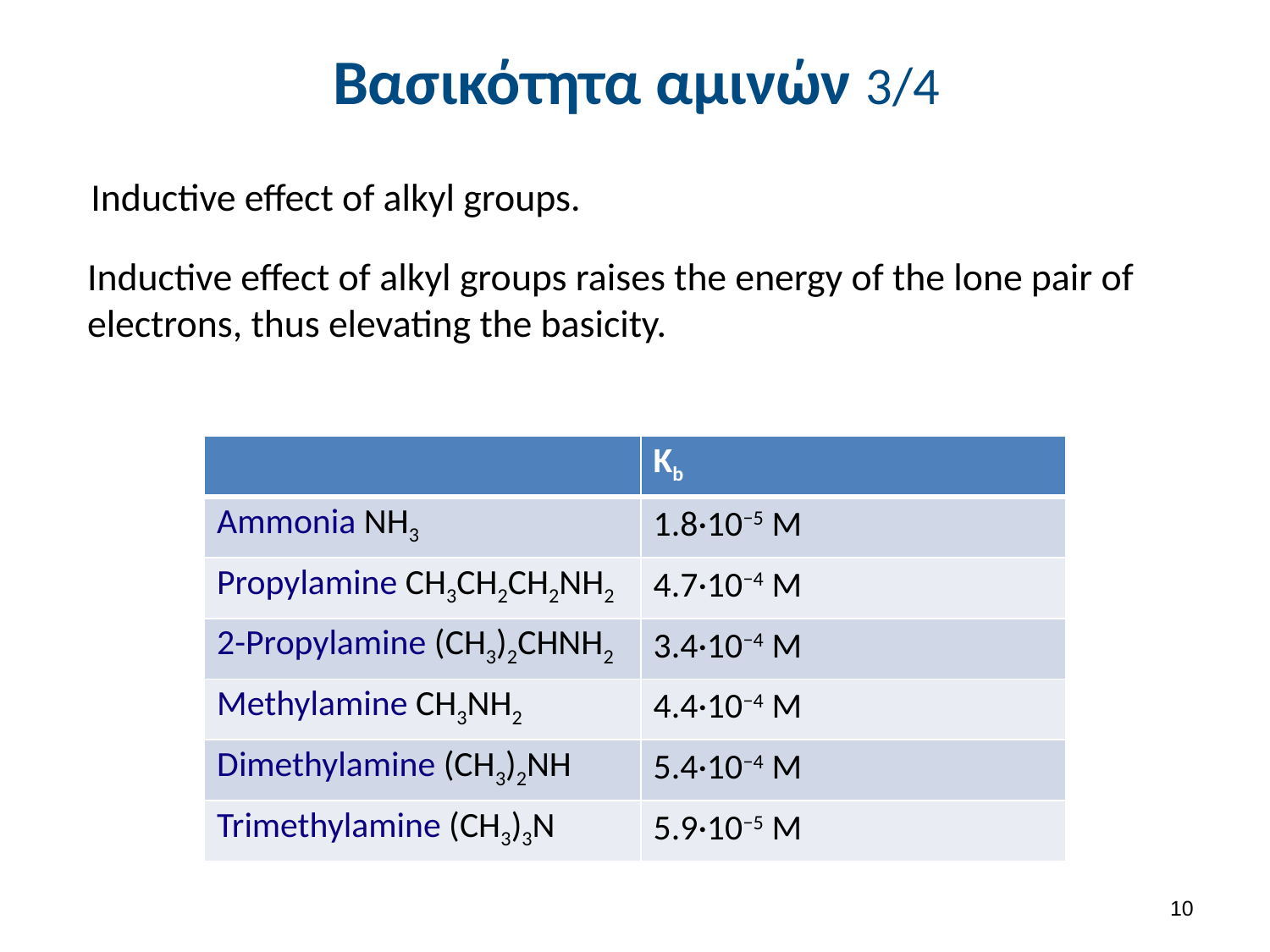

# Βασικότητα αμινών 3/4
Inductive effect of alkyl groups.
Inductive effect of alkyl groups raises the energy of the lone pair of electrons, thus elevating the basicity.
|  | Kb |
| --- | --- |
| Ammonia NH3 | 1.8·10−5 M |
| Propylamine CH3CH2CH2NH2 | 4.7·10−4 M |
| 2-Propylamine (CH3)2CHNH2 | 3.4·10−4 M |
| Methylamine CH3NH2 | 4.4·10−4 M |
| Dimethylamine (CH3)2NH | 5.4·10−4 M |
| Trimethylamine (CH3)3N | 5.9·10−5 M |
10